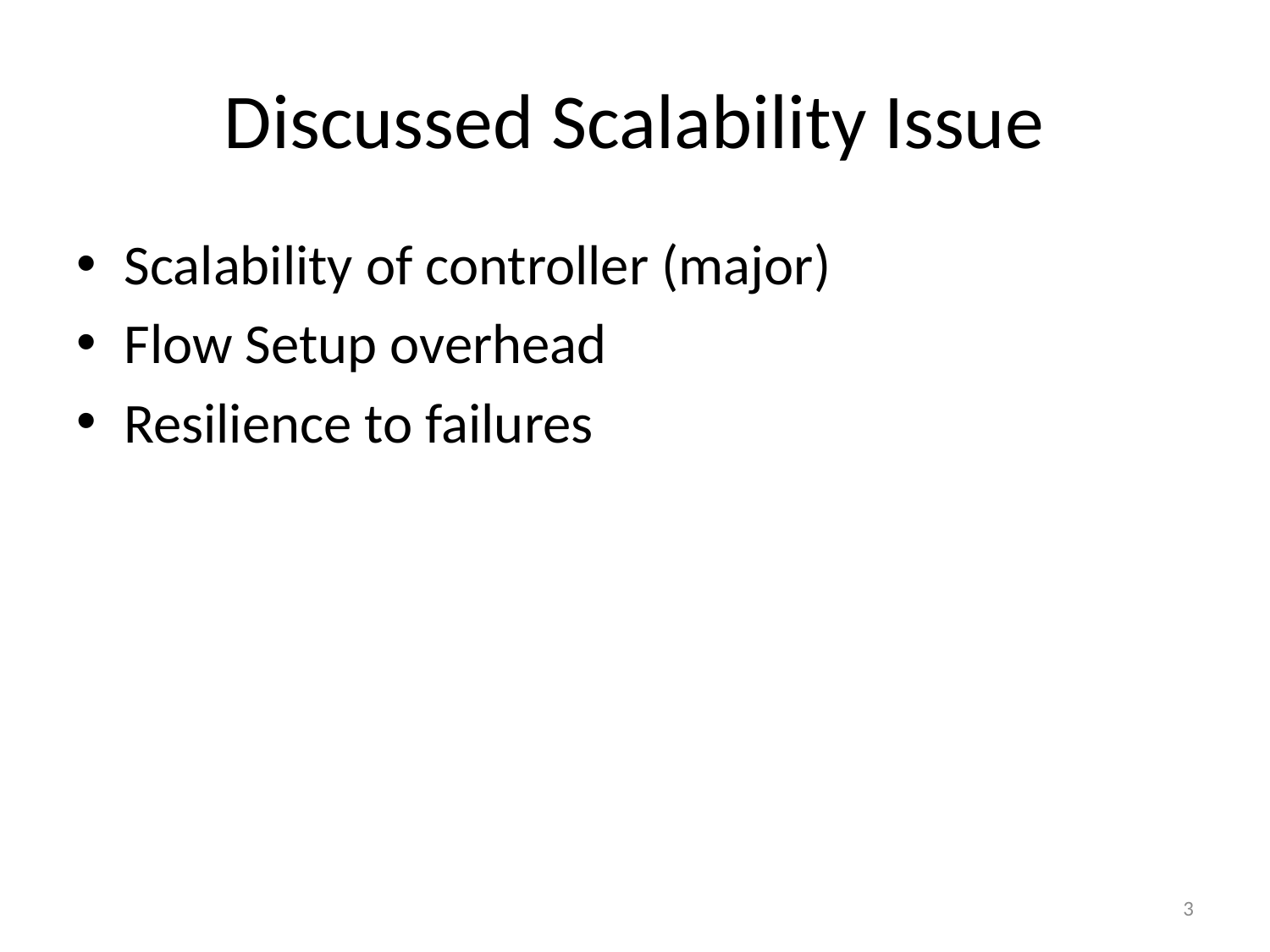

# Discussed Scalability Issue
Scalability of controller (major)
Flow Setup overhead
Resilience to failures
3